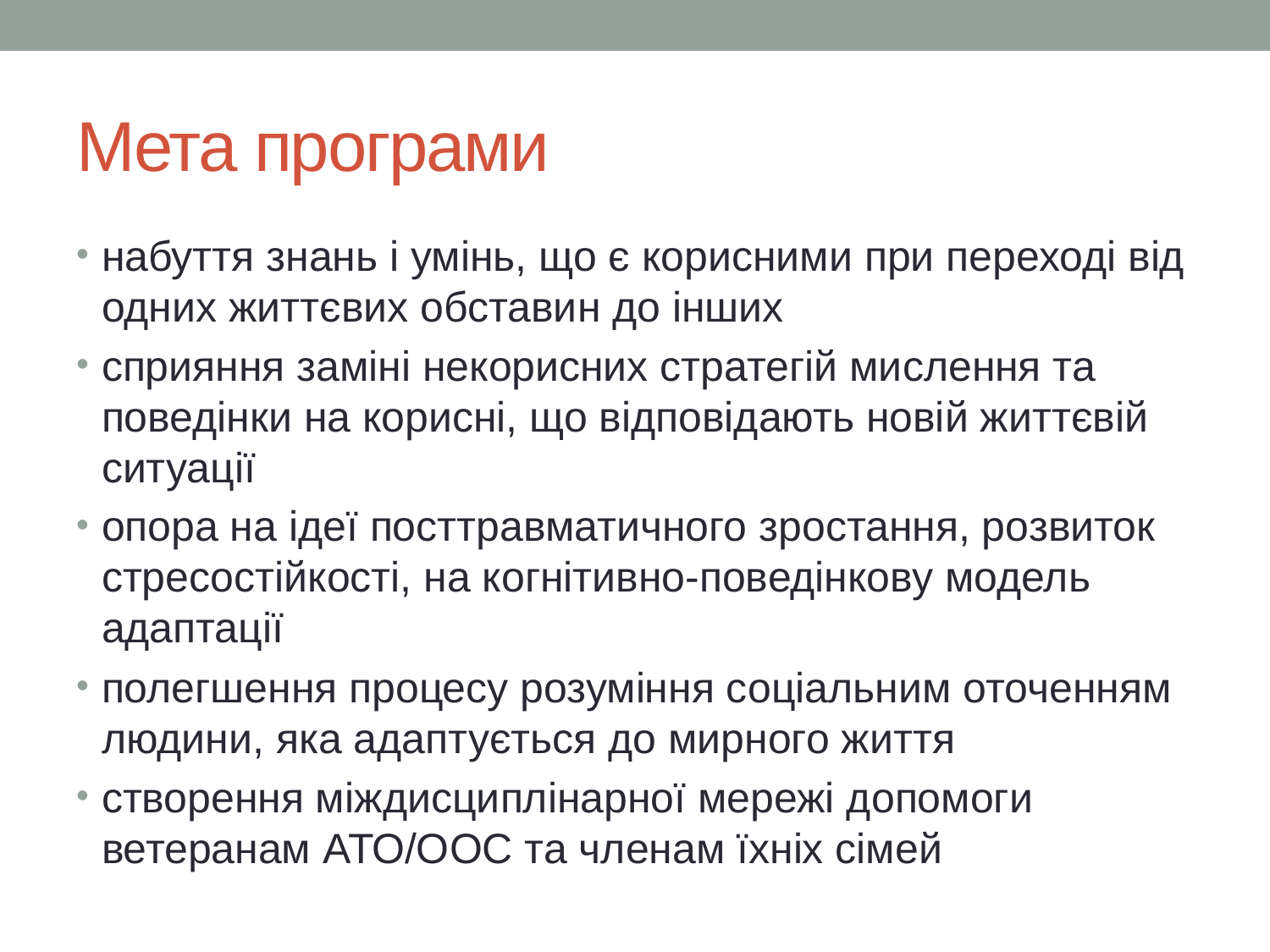

# Мета програми
набуття знань і умінь, що є корисними при переході від одних життєвих обставин до інших
сприяння заміні некорисних стратегій мислення та поведінки на корисні, що відповідають новій життєвій ситуації
опора на ідеї посттравматичного зростання, розвиток стресостійкості, на когнітивно-поведінкову модель адаптації
полегшення процесу розуміння соціальним оточенням людини, яка адаптується до мирного життя
створення міждисциплінарної мережі допомоги ветеранам АТО/ООС та членам їхніх сімей